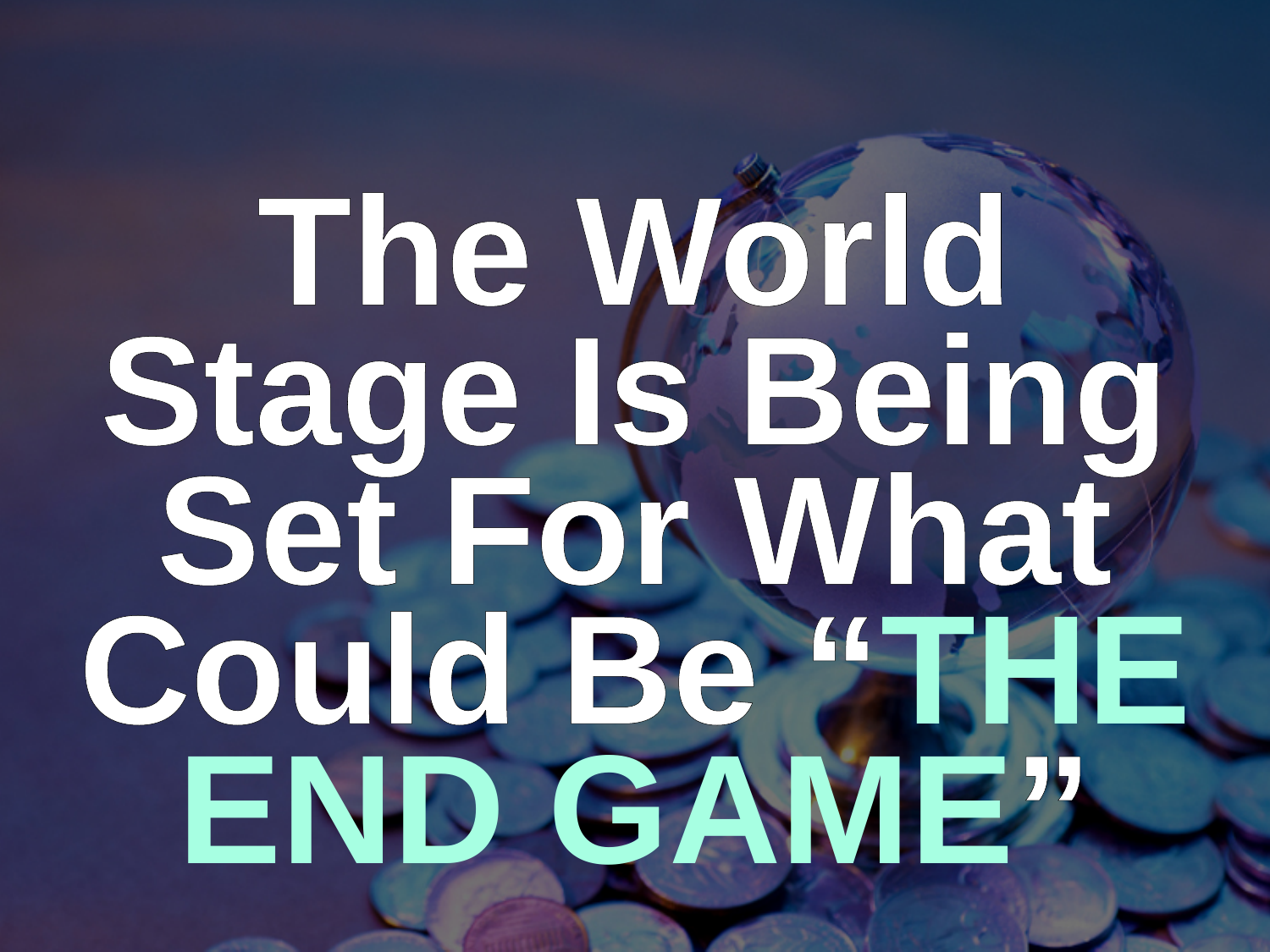

The World Stage Is Being Set For What Could Be “THE END GAME”